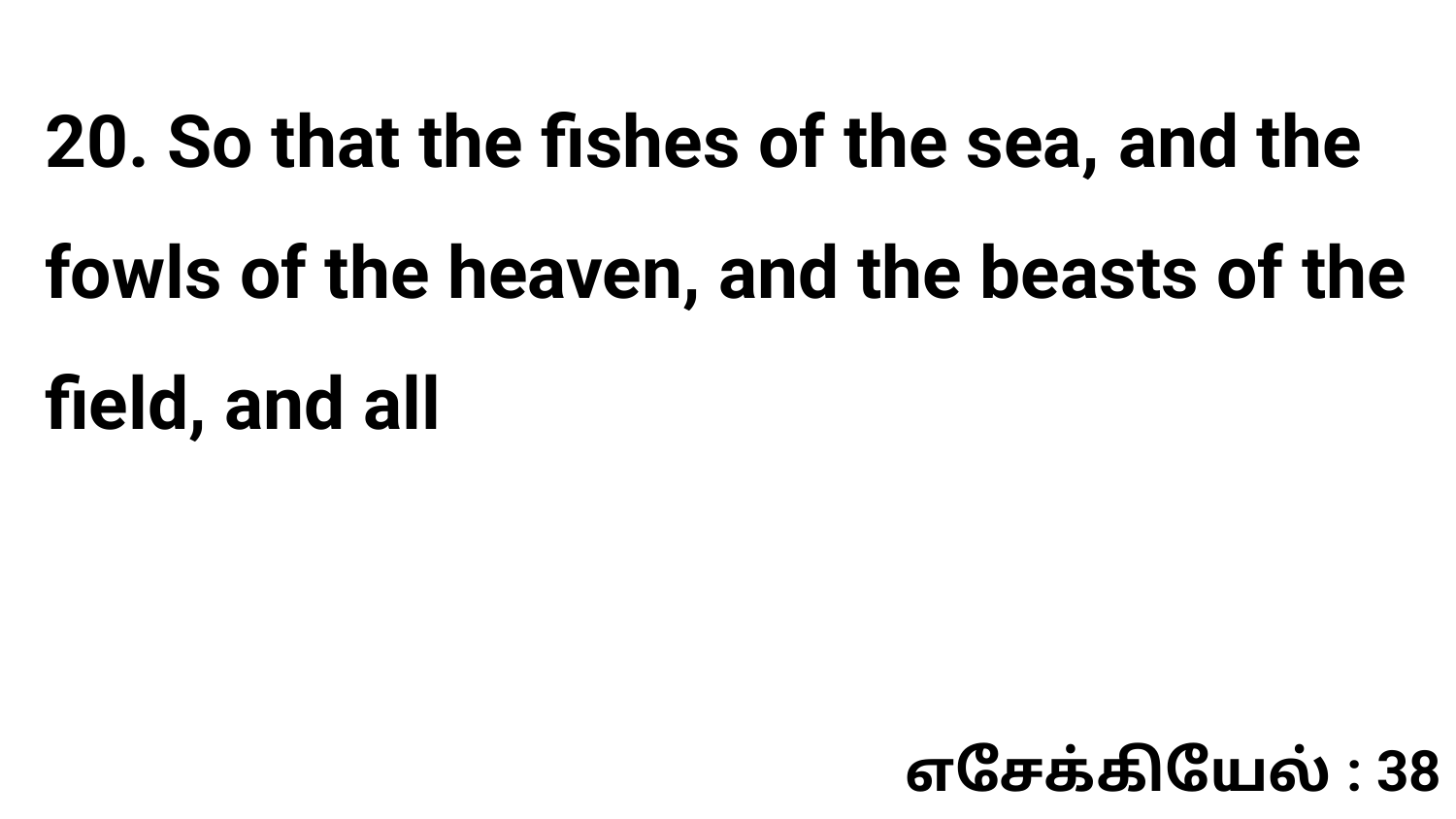

20. So that the fishes of the sea, and the fowls of the heaven, and the beasts of the field, and all
எசேக்கியேல் : 38